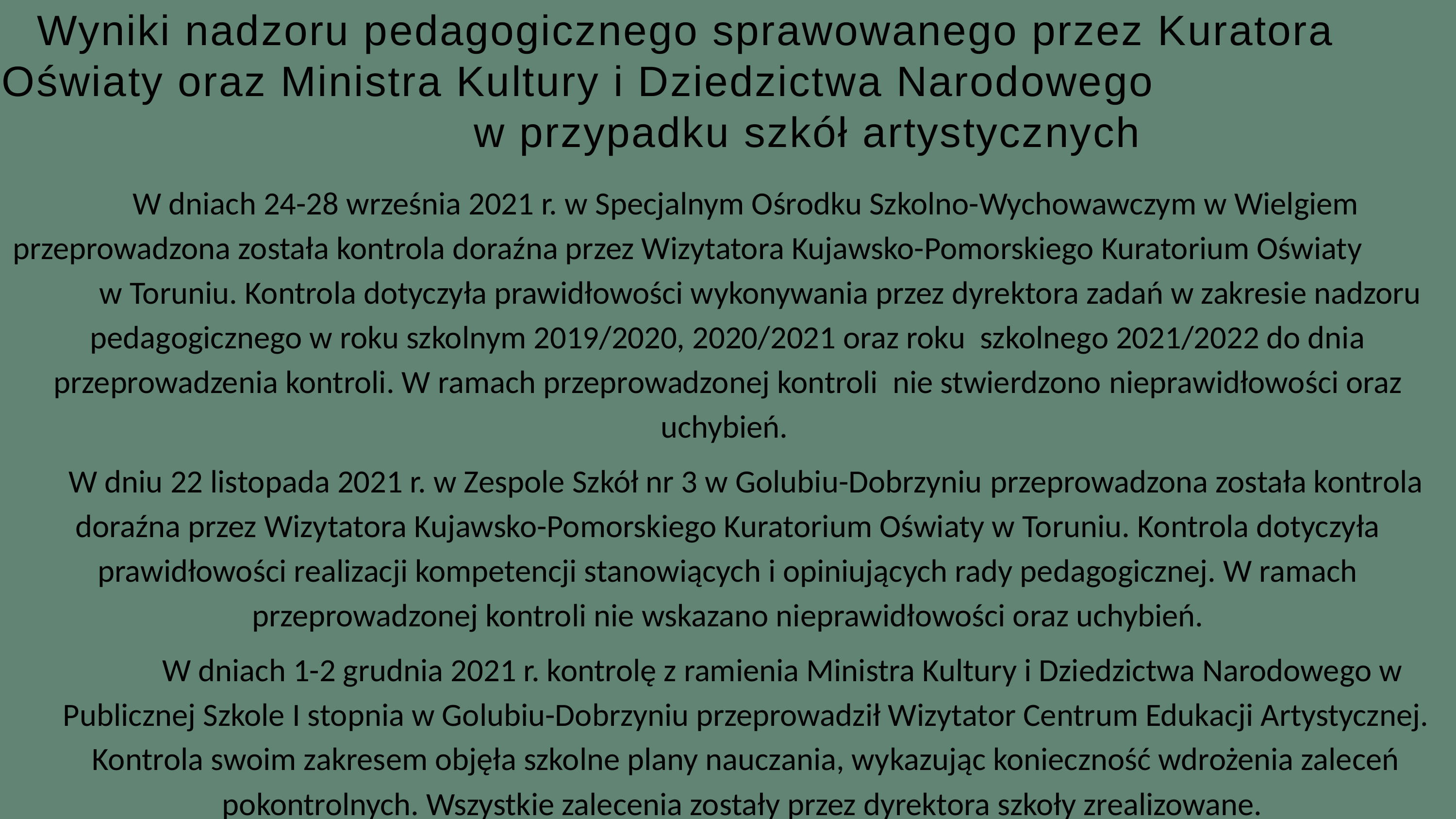

Wyniki nadzoru pedagogicznego sprawowanego przez Kuratora Oświaty oraz Ministra Kultury i Dziedzictwa Narodowego                                    w przypadku szkół artystycznych
W dniach 24-28 września 2021 r. w Specjalnym Ośrodku Szkolno-Wychowawczym w Wielgiem przeprowadzona została kontrola doraźna przez Wizytatora Kujawsko-Pomorskiego Kuratorium Oświaty                     w Toruniu. Kontrola dotyczyła prawidłowości wykonywania przez dyrektora zadań w zakresie nadzoru pedagogicznego w roku szkolnym 2019/2020, 2020/2021 oraz roku  szkolnego 2021/2022 do dnia przeprowadzenia kontroli. W ramach przeprowadzonej kontroli  nie stwierdzono nieprawidłowości oraz uchybień.
W dniu 22 listopada 2021 r. w Zespole Szkół nr 3 w Golubiu-Dobrzyniu przeprowadzona została kontrola doraźna przez Wizytatora Kujawsko-Pomorskiego Kuratorium Oświaty w Toruniu. Kontrola dotyczyła prawidłowości realizacji kompetencji stanowiących i opiniujących rady pedagogicznej. W ramach przeprowadzonej kontroli nie wskazano nieprawidłowości oraz uchybień.
 	W dniach 1-2 grudnia 2021 r. kontrolę z ramienia Ministra Kultury i Dziedzictwa Narodowego w Publicznej Szkole I stopnia w Golubiu-Dobrzyniu przeprowadził Wizytator Centrum Edukacji Artystycznej. Kontrola swoim zakresem objęła szkolne plany nauczania, wykazując konieczność wdrożenia zaleceń pokontrolnych. Wszystkie zalecenia zostały przez dyrektora szkoły zrealizowane.